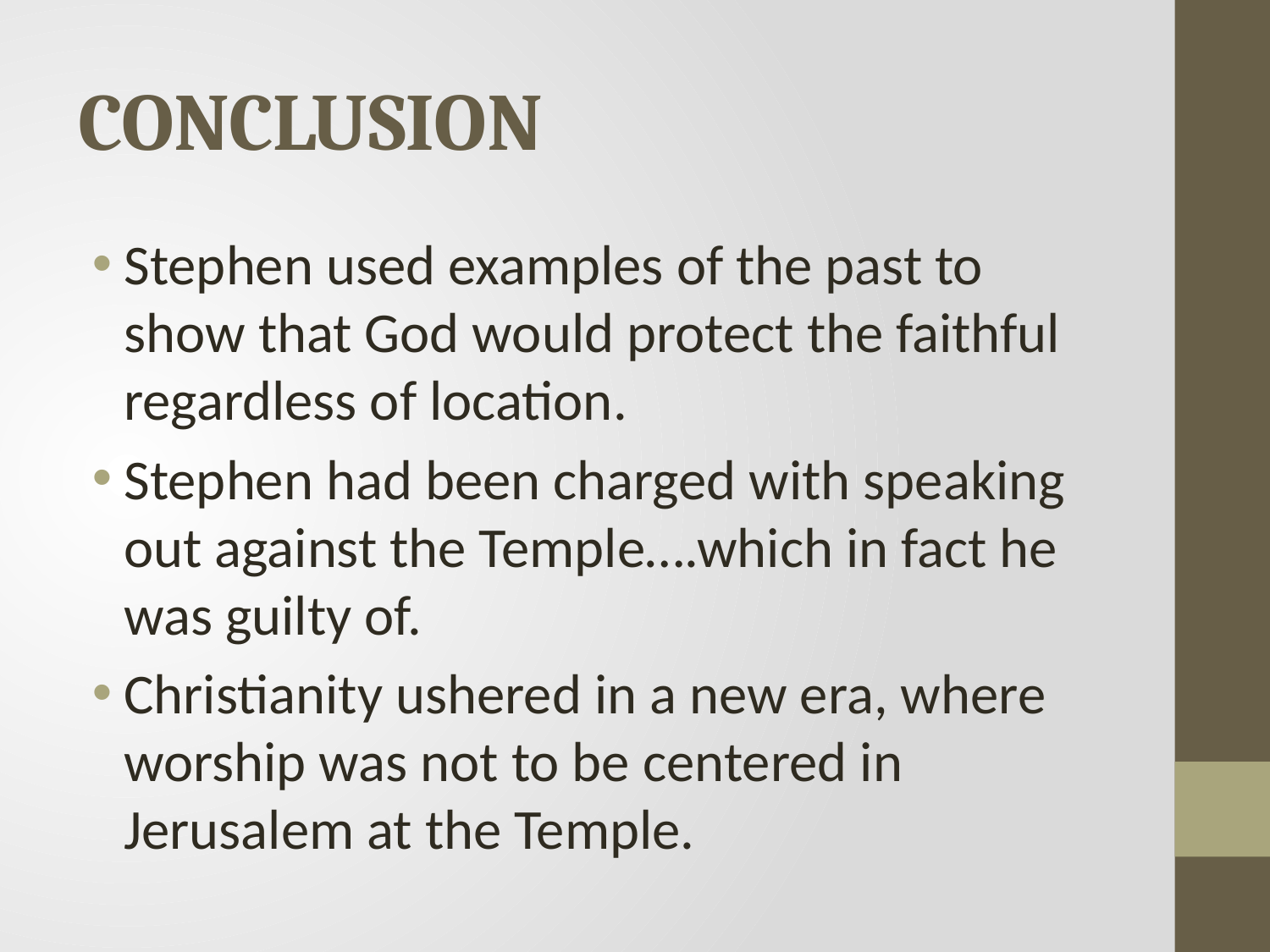

# CONCLUSION
Stephen used examples of the past to show that God would protect the faithful regardless of location.
Stephen had been charged with speaking out against the Temple….which in fact he was guilty of.
Christianity ushered in a new era, where worship was not to be centered in Jerusalem at the Temple.